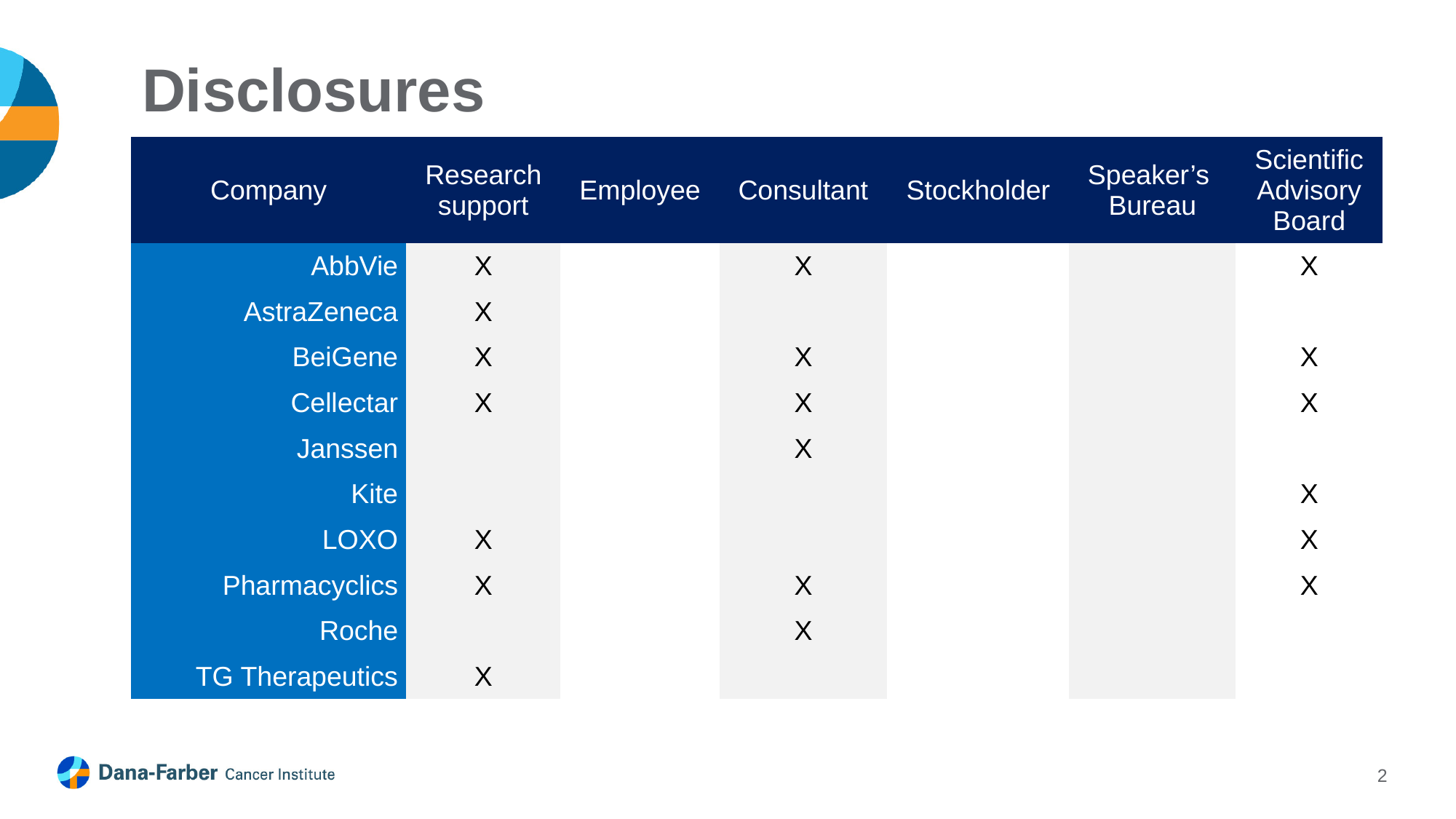

Disclosures
| Company | Research support | Employee | Consultant | Stockholder | Speaker’s Bureau | Scientific Advisory Board |
| --- | --- | --- | --- | --- | --- | --- |
| AbbVie | X |  | X |  |  | X |
| AstraZeneca | X |  |  |  |  |  |
| BeiGene | X |  | X |  |  | X |
| Cellectar | X |  | X |  |  | X |
| Janssen |  |  | X |  |  |  |
| Kite |  |  |  |  |  | X |
| LOXO | X |  |  |  |  | X |
| Pharmacyclics | X |  | X |  |  | X |
| Roche |  |  | X |  |  |  |
| TG Therapeutics | X |  |  |  |  |  |